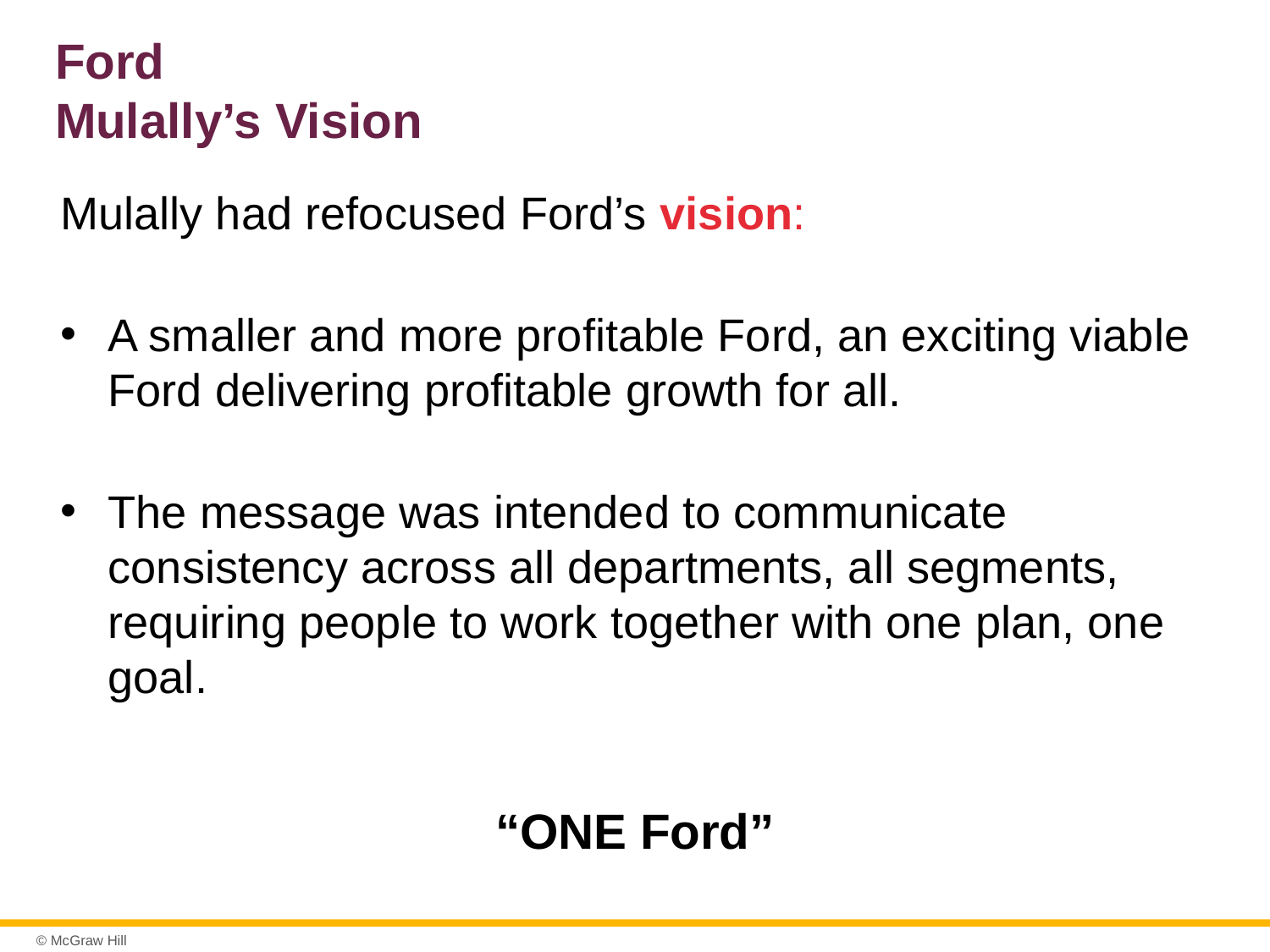

# Ford Mulally’s Vision
Mulally had refocused Ford’s vision:
A smaller and more profitable Ford, an exciting viable Ford delivering profitable growth for all.
The message was intended to communicate consistency across all departments, all segments, requiring people to work together with one plan, one goal.
“ONE Ford”